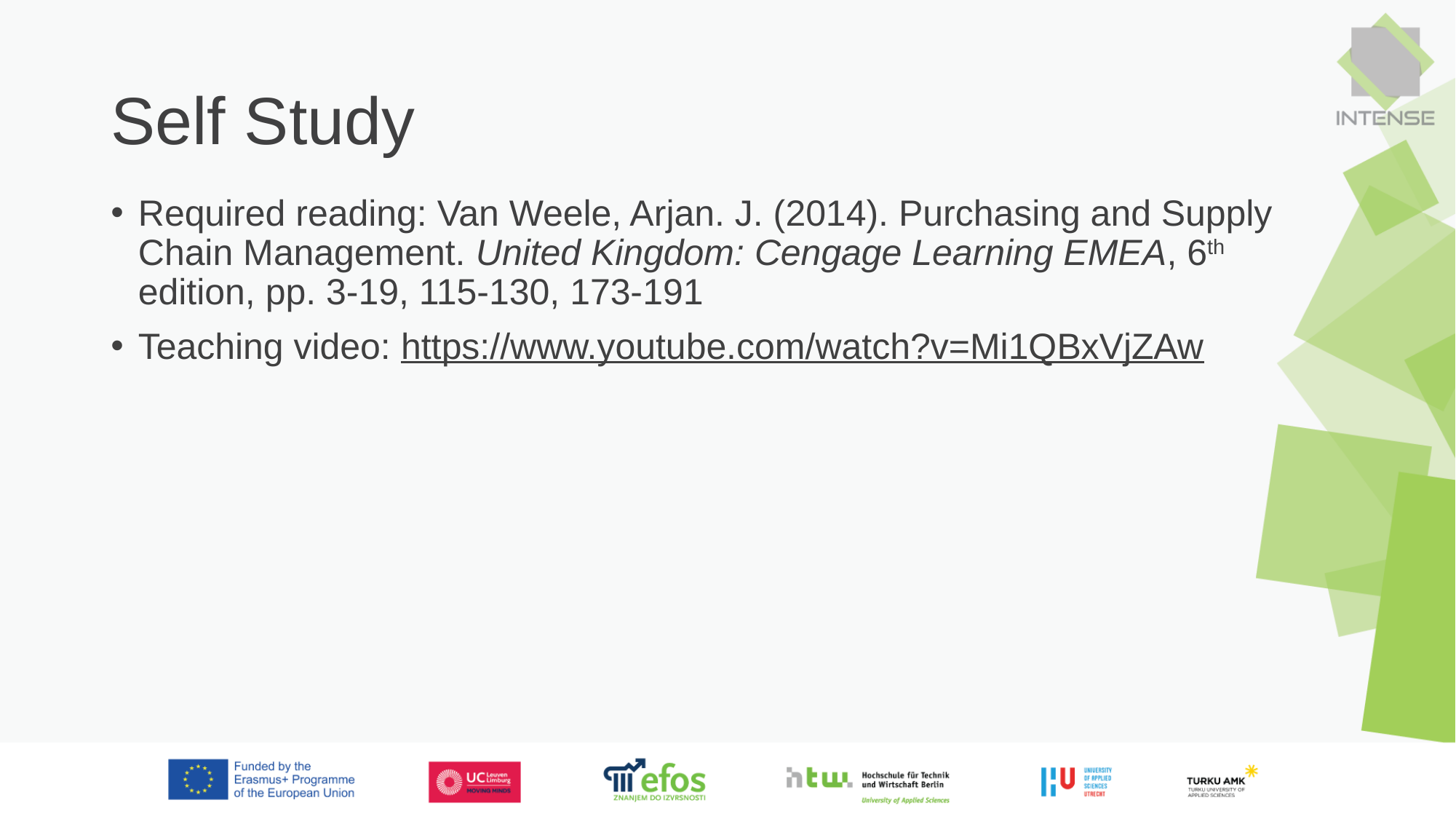

# Self Study
Required reading: Van Weele, Arjan. J. (2014). Purchasing and Supply Chain Management. United Kingdom: Cengage Learning EMEA, 6th edition, pp. 3-19, 115-130, 173-191
Teaching video: https://www.youtube.com/watch?v=Mi1QBxVjZAw